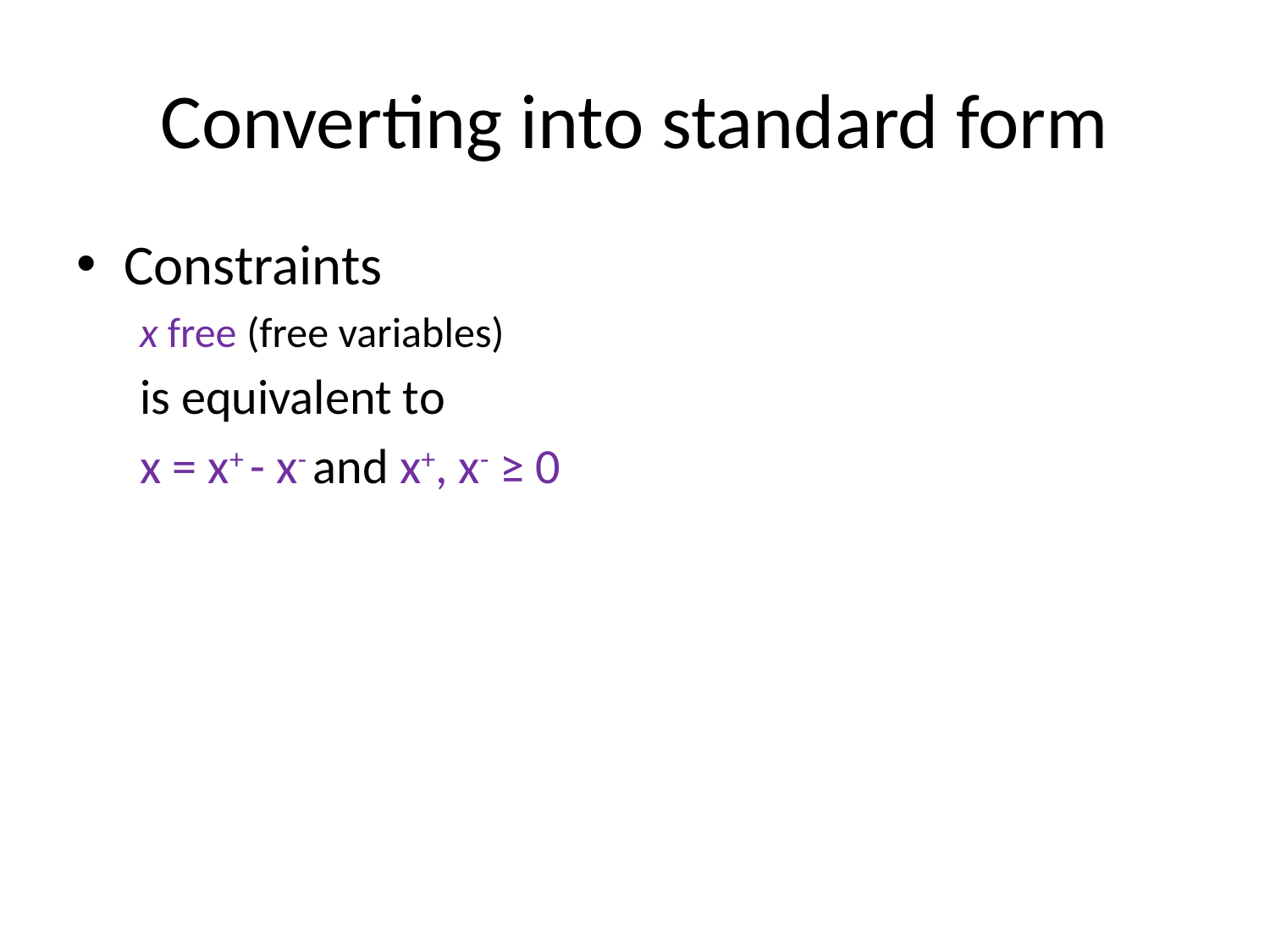

# Converting into standard form
Constraints
x free (free variables)
is equivalent to
x = x+ - x- and x+, x- ≥ 0